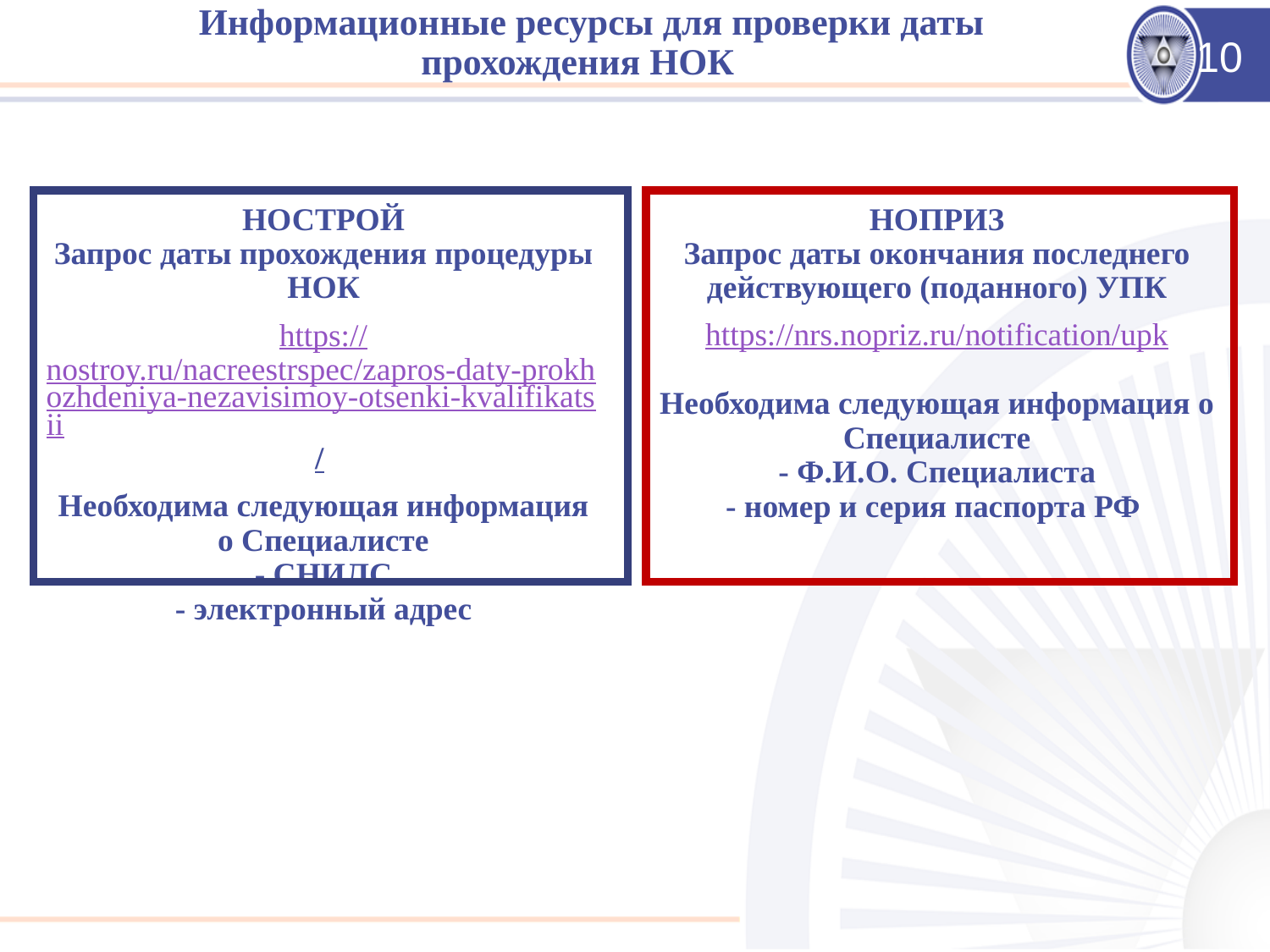

# Информационные ресурсы для проверки даты   прохождения НОК
10

НОСТРОЙ
Запрос даты прохождения процедуры НОК
https://nostroy.ru/nacreestrspec/zapros-daty-prokhozhdeniya-nezavisimoy-otsenki-kvalifikatsii/
Необходима следующая информация о Специалисте
- СНИЛС
- электронный адрес
НОПРИЗ
Запрос даты окончания последнего действующего (поданного) УПК
https://nrs.nopriz.ru/notification/upk
Необходима следующая информация о Специалисте
- Ф.И.О. Специалиста
- номер и серия паспорта РФ